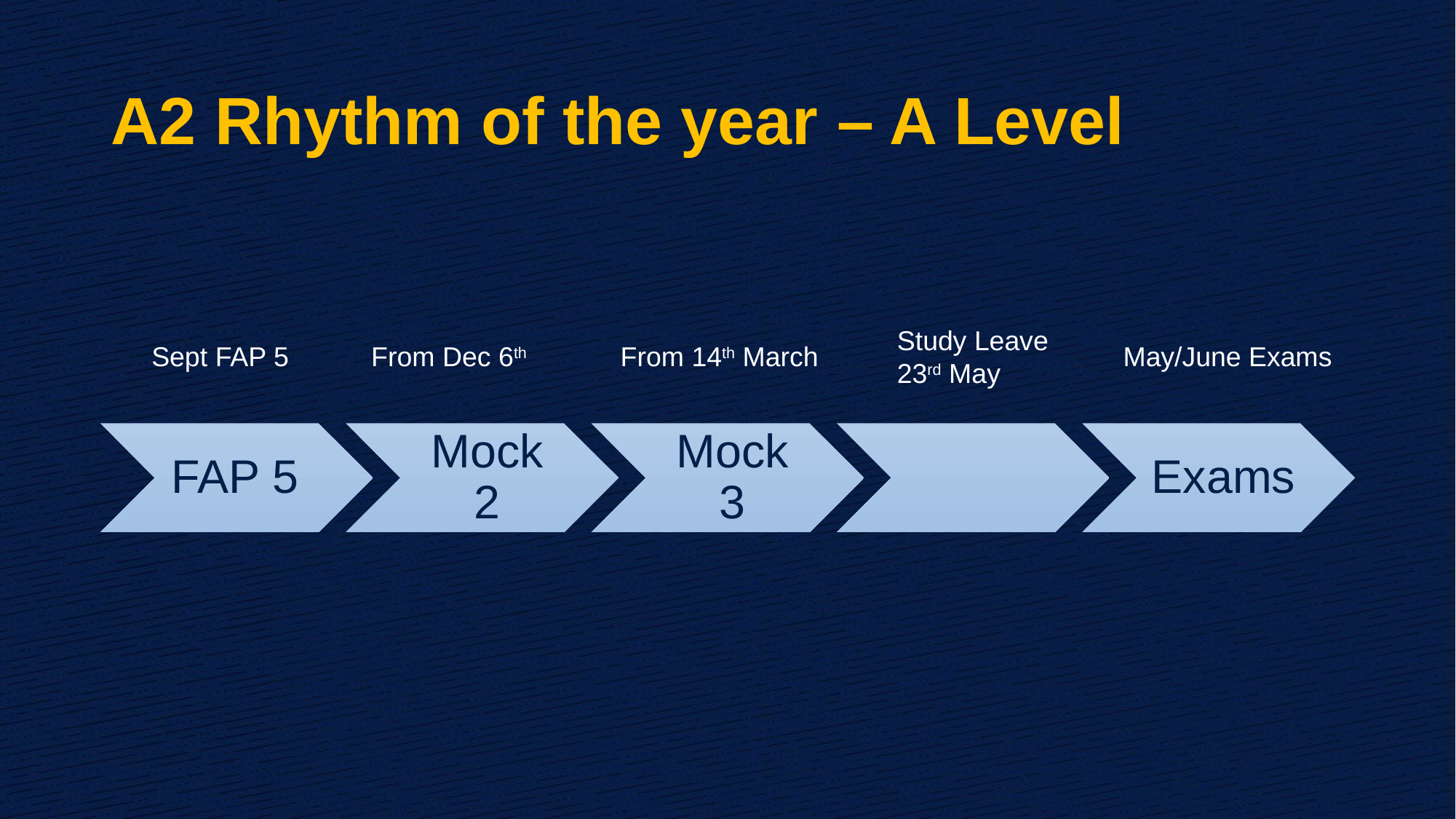

# A2 Rhythm of the year – A Level
FAP 5
Mock 2
Mock 3

Exams
Study Leave 23rd May
Sept FAP 5
From Dec 6th
From 14th March
May/June Exams